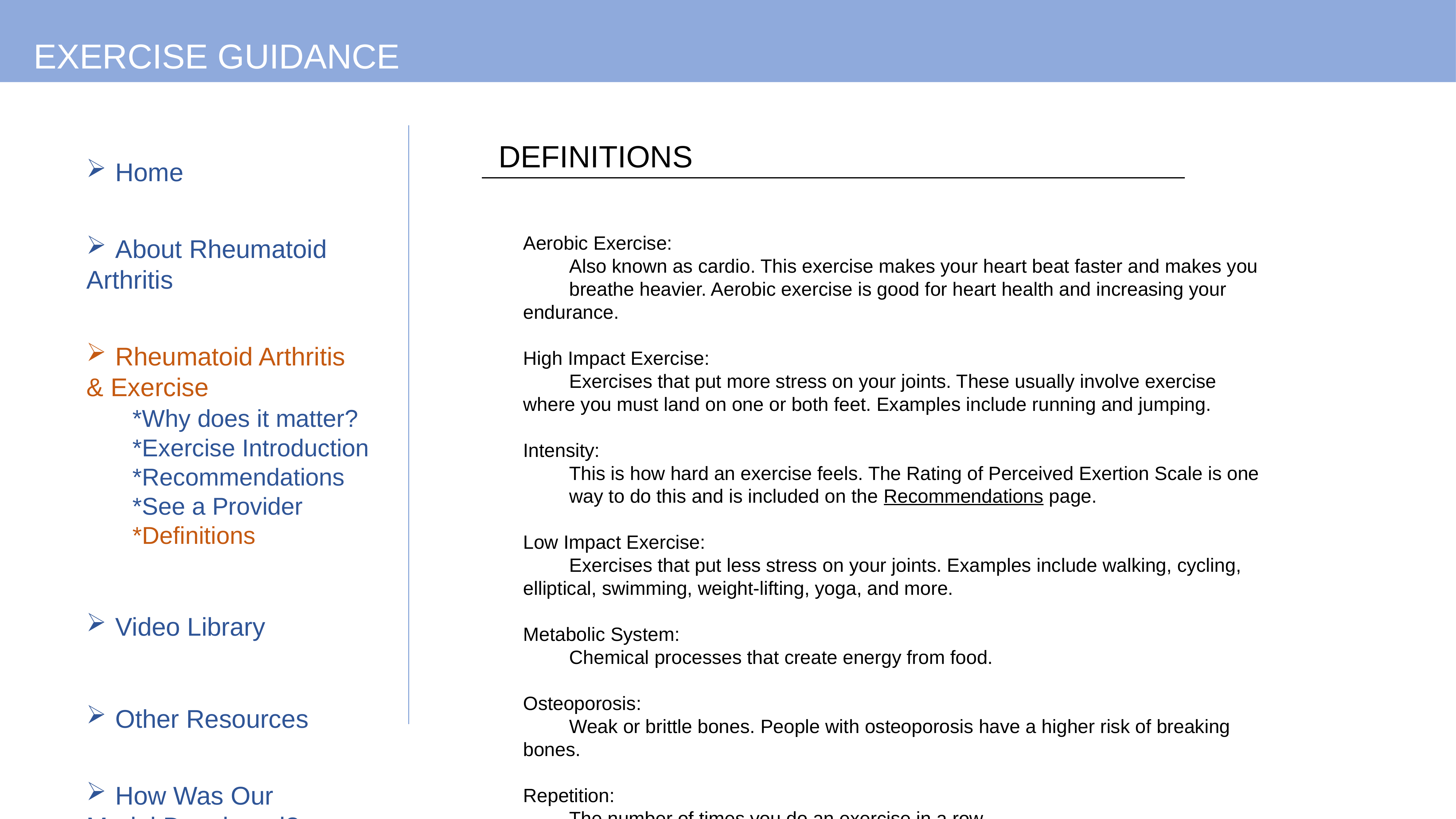

EXERCISE GUIDANCE
DEFINITIONS
Aerobic Exercise:
	Also known as cardio. This exercise makes your heart beat faster and makes you 	breathe heavier. Aerobic exercise is good for heart health and increasing your 	endurance.

High Impact Exercise:
	Exercises that put more stress on your joints. These usually involve exercise 	where you must land on one or both feet. Examples include running and jumping.

Intensity:
	This is how hard an exercise feels. The Rating of Perceived Exertion Scale is one  	way to do this and is included on the Recommendations page.

Low Impact Exercise:
	Exercises that put less stress on your joints. Examples include walking, cycling, 	elliptical, swimming, weight-lifting, yoga, and more.

Metabolic System:
	Chemical processes that create energy from food.

Osteoporosis:
	Weak or brittle bones. People with osteoporosis have a higher risk of breaking 	bones.

Repetition:
	The number of times you do an exercise in a row.

Sarcopenia:
	Results in a loss of muscle strength and size. This may occur naturally with aging 	or due to decreased activity. Regular strength training may slow the process or 	reverse this process, depending on the cause.

Sets:
	The number of times you perform a certain number of repetitions. Exercises are 	often written with both sets and repetitions. The typical notation is:
				 			(Sets) x (Repetitions)
	For example, an exercise program may write: squats 3 x 10. This means you 	should do 10 squats, take a break, do 10 more squats, take a break, and then 	do 10 more squats.

Weight-bearing Exercise:
	Any exercise that involves the working against gravity. Weight-bearing exercise 	makes your muscles and bones stronger. Examples include weight-lifting, stair 	climbing, running, planks, and more.

Home

About Rheumatoid
Arthritis

Rheumatoid Arthritis
& Exercise
	*Why does it matter?
	*Exercise Introduction
	*Recommendations
	*See a Provider
	*Definitions

Video Library

Other Resources

How Was Our
Model Developed?